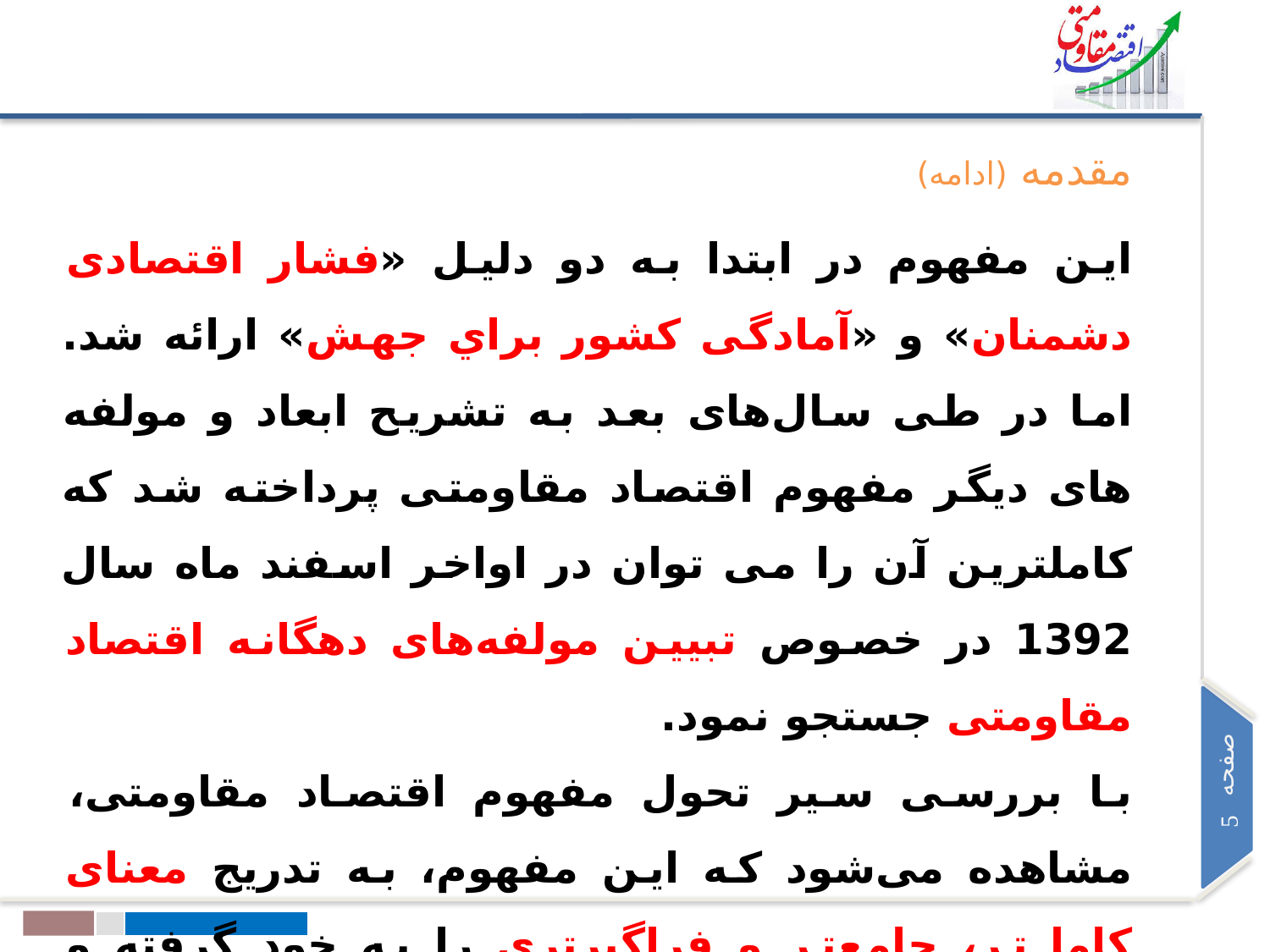

مقدمه (ادامه)
این مفهوم در ابتدا به دو دليل «فشار اقتصادی دشمنان» و «آمادگی كشور براي جهش» ارائه شد. اما در طی سال‌های بعد به تشریح ابعاد و مولفه های دیگر مفهوم اقتصاد مقاومتی پرداخته شد که کاملترین آن را می توان در اواخر اسفند ماه سال 1392 در خصوص تبیین مولفه‌های دهگانه اقتصاد مقاومتی جستجو نمود.
با بررسی سیر تحول مفهوم اقتصاد مقاومتی، مشاهده می‌شود که این مفهوم، به تدریج معنای کامل‌تر، جامع‌تر و فراگیرتری را به خود گرفته و وجوه کاربردی‌تری پیدا کرده است.